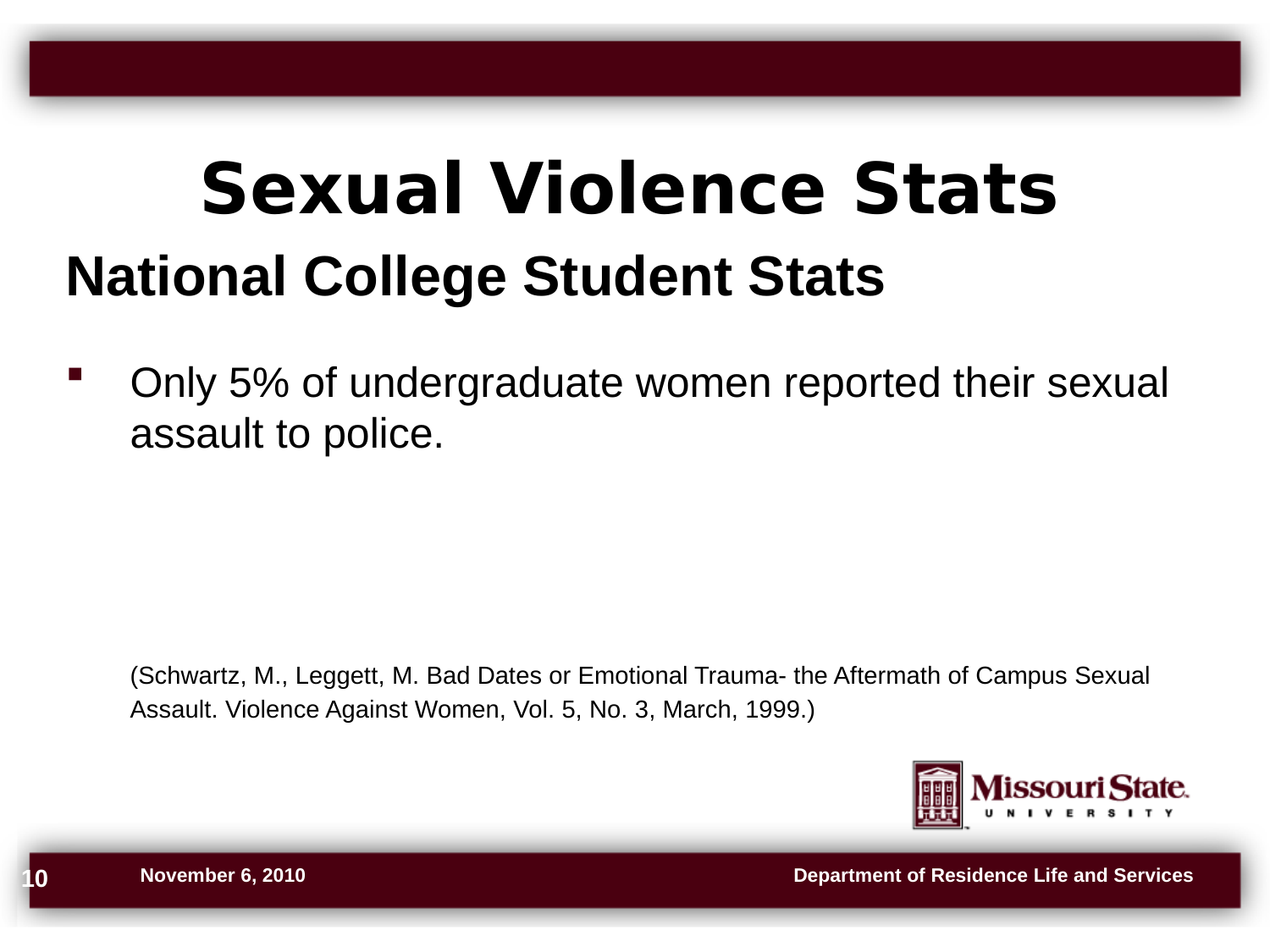

# Sexual Violence Stats
National College Student Stats

Only 5% of undergraduate women reported their sexual assault to police.

	(Schwartz, M., Leggett, M. Bad Dates or Emotional Trauma- the Aftermath of Campus Sexual Assault. Violence Against Women, Vol. 5, No. 3, March, 1999.)